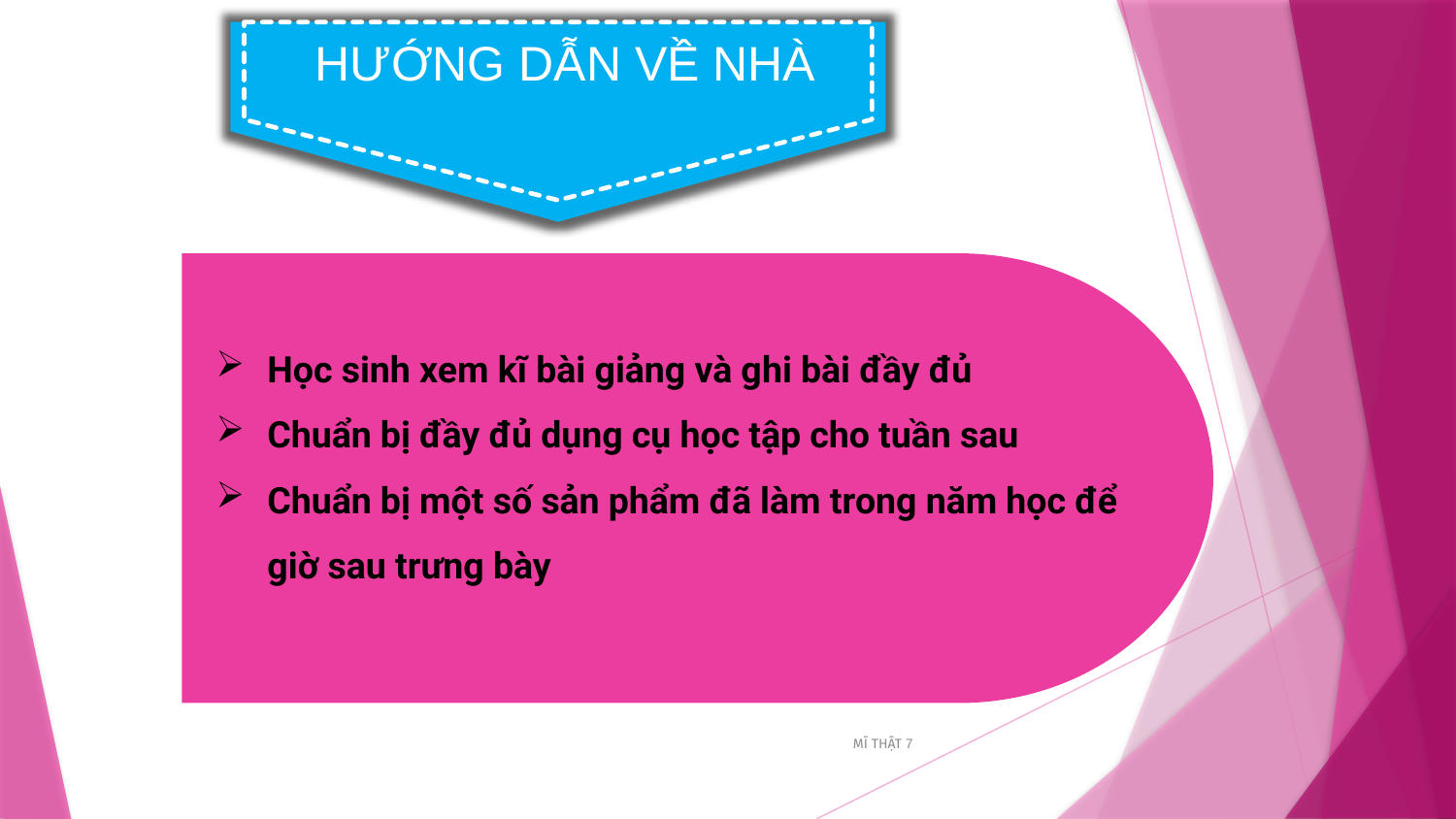

HƯỚNG DẪN VỀ NHÀ

Học sinh xem kĩ bài giảng và ghi bài đầy đủ
Chuẩn bị đầy đủ dụng cụ học tập cho tuần sau
Chuẩn bị một số sản phẩm đã làm trong năm học để giờ sau trưng bày
MĨ THẬT 7